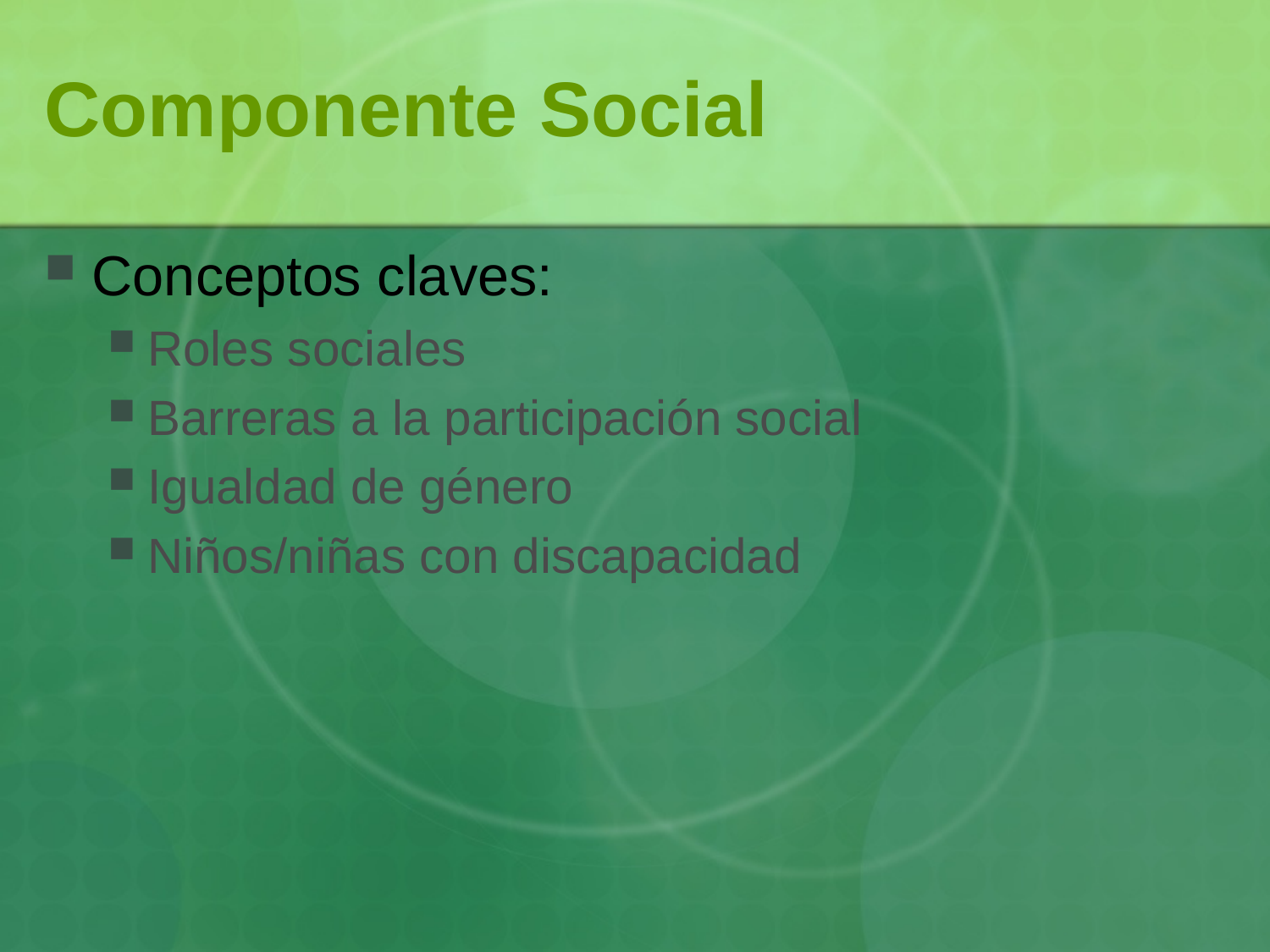

# Componente Social
Conceptos claves:
Roles sociales
Barreras a la participación social
Igualdad de género
Niños/niñas con discapacidad